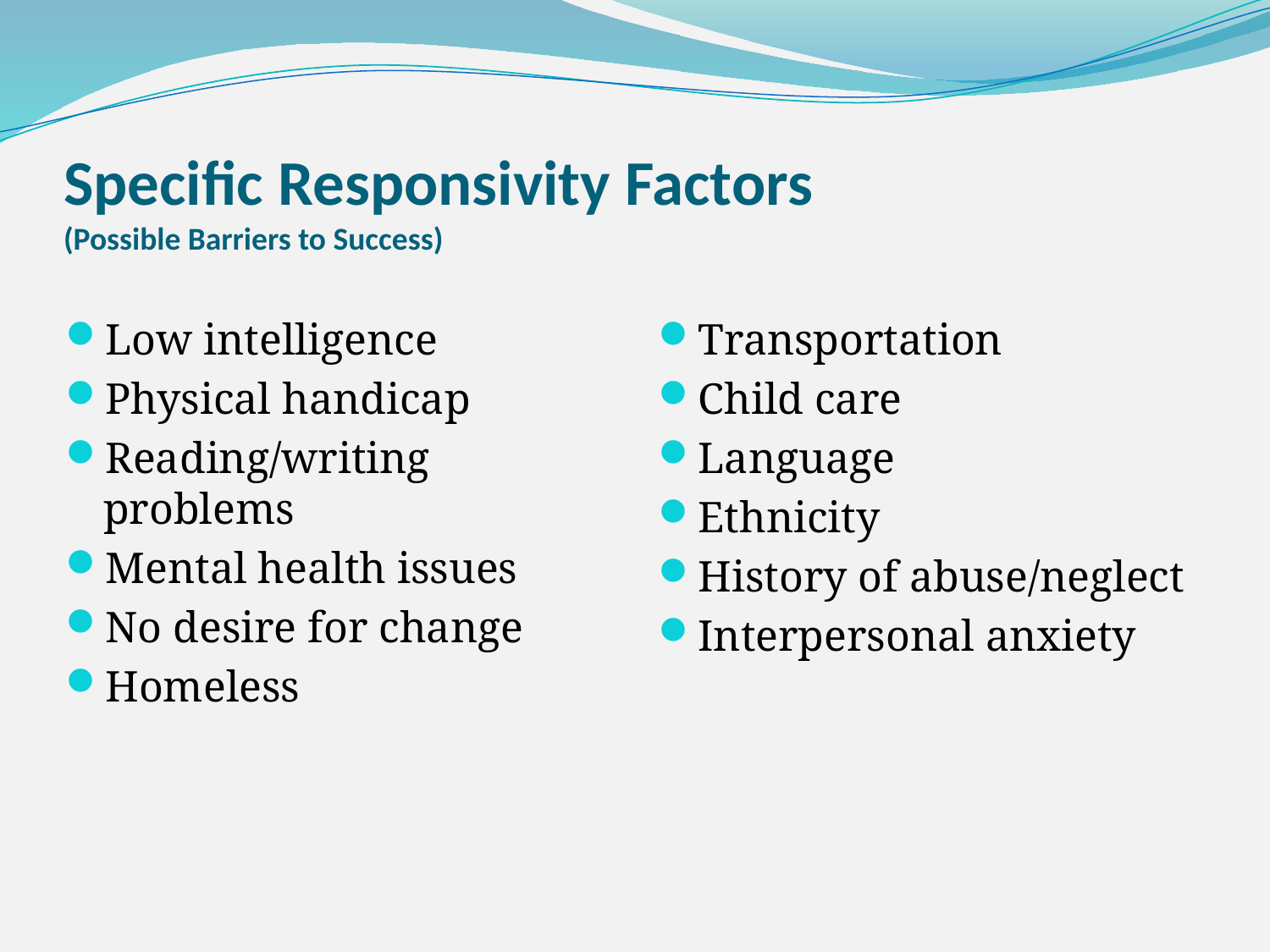

# Specific Responsivity Factors (Possible Barriers to Success)
Low intelligence
Physical handicap
Reading/writing problems
Mental health issues
No desire for change
Homeless

Transportation
Child care
Language
Ethnicity
History of abuse/neglect
Interpersonal anxiety